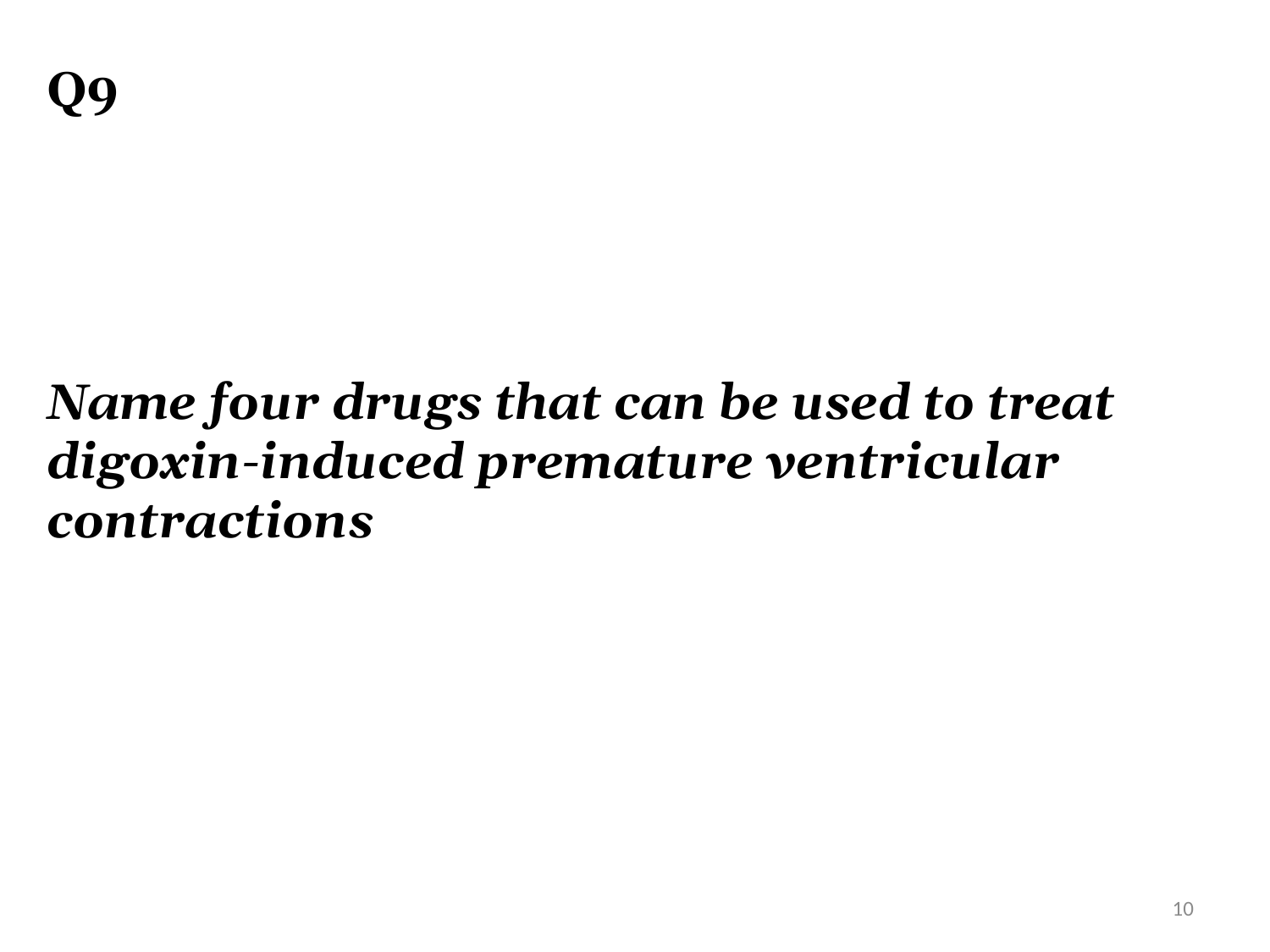

# Q9

Name four drugs that can be used to treat digoxin-induced premature ventricular contractions

10